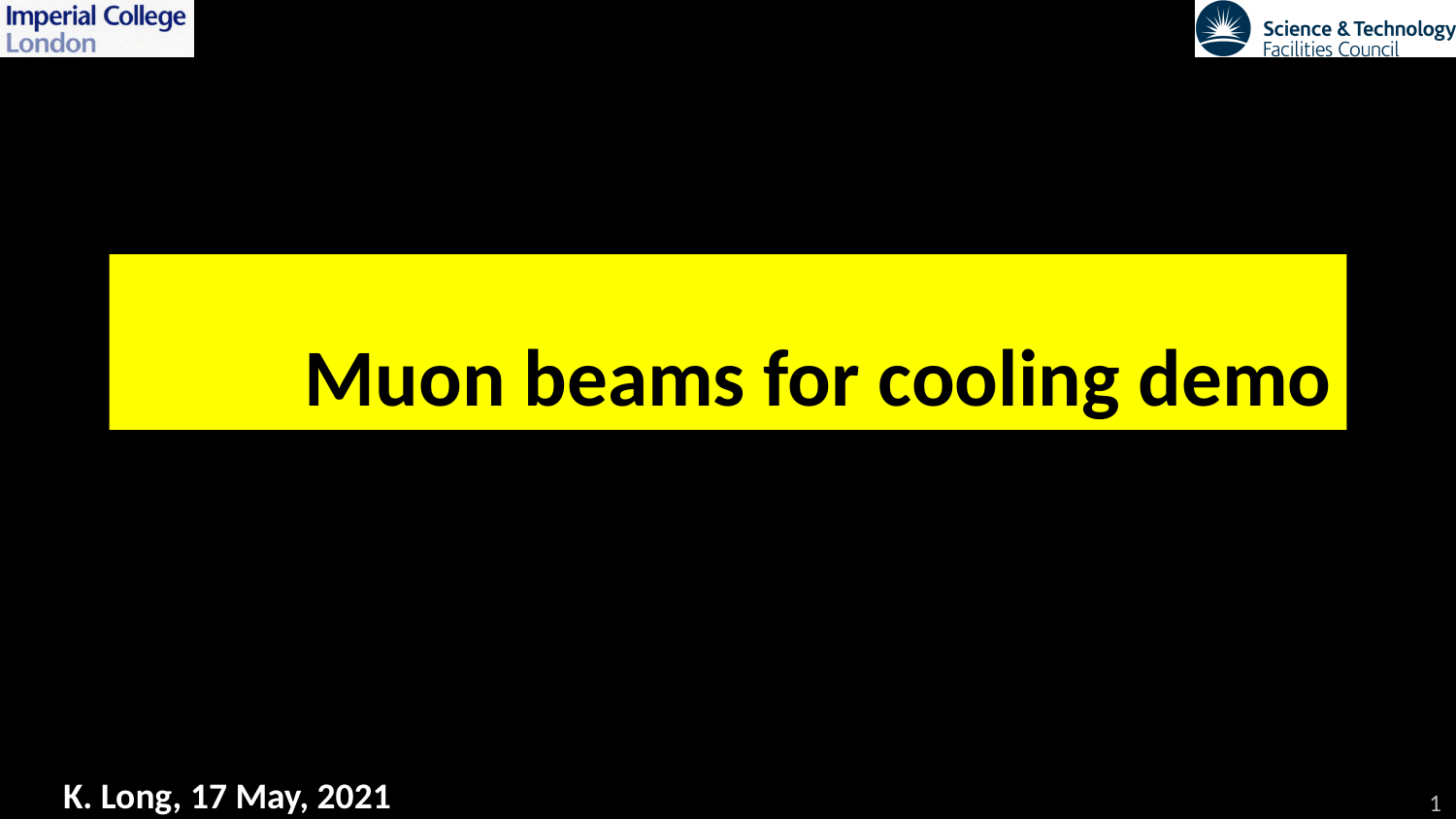

# Muon beams for cooling demo

1